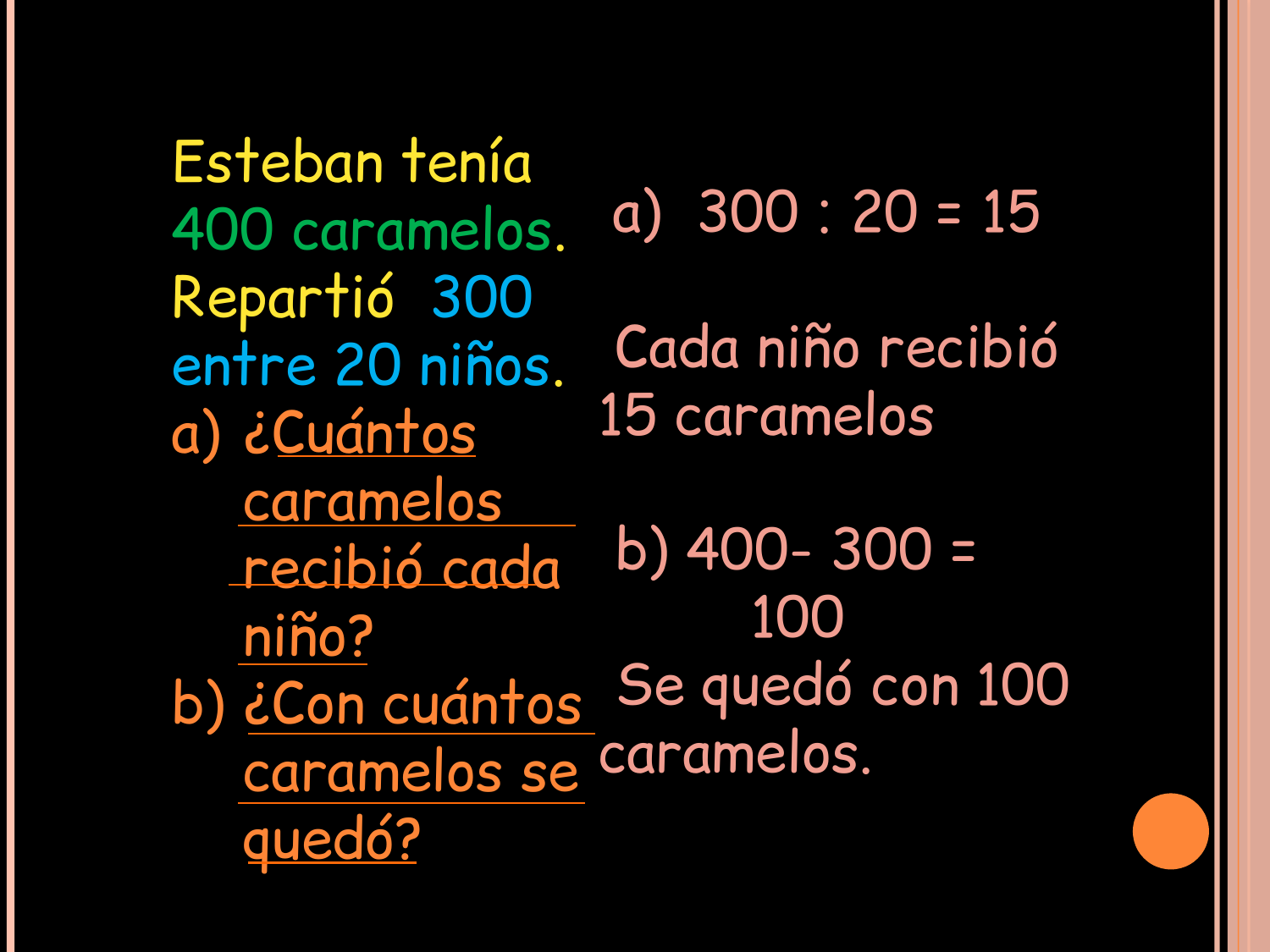

Esteban tenía  400 caramelos. Repartió  300 entre 20 niños.
¿Cuántos caramelos recibió cada niño?
¿Con cuántos caramelos se quedó?
 a)  300 : 20 = 15

 Cada niño recibió 15 caramelos

 b) 400- 300 =
         100
 Se quedó con 100 caramelos.